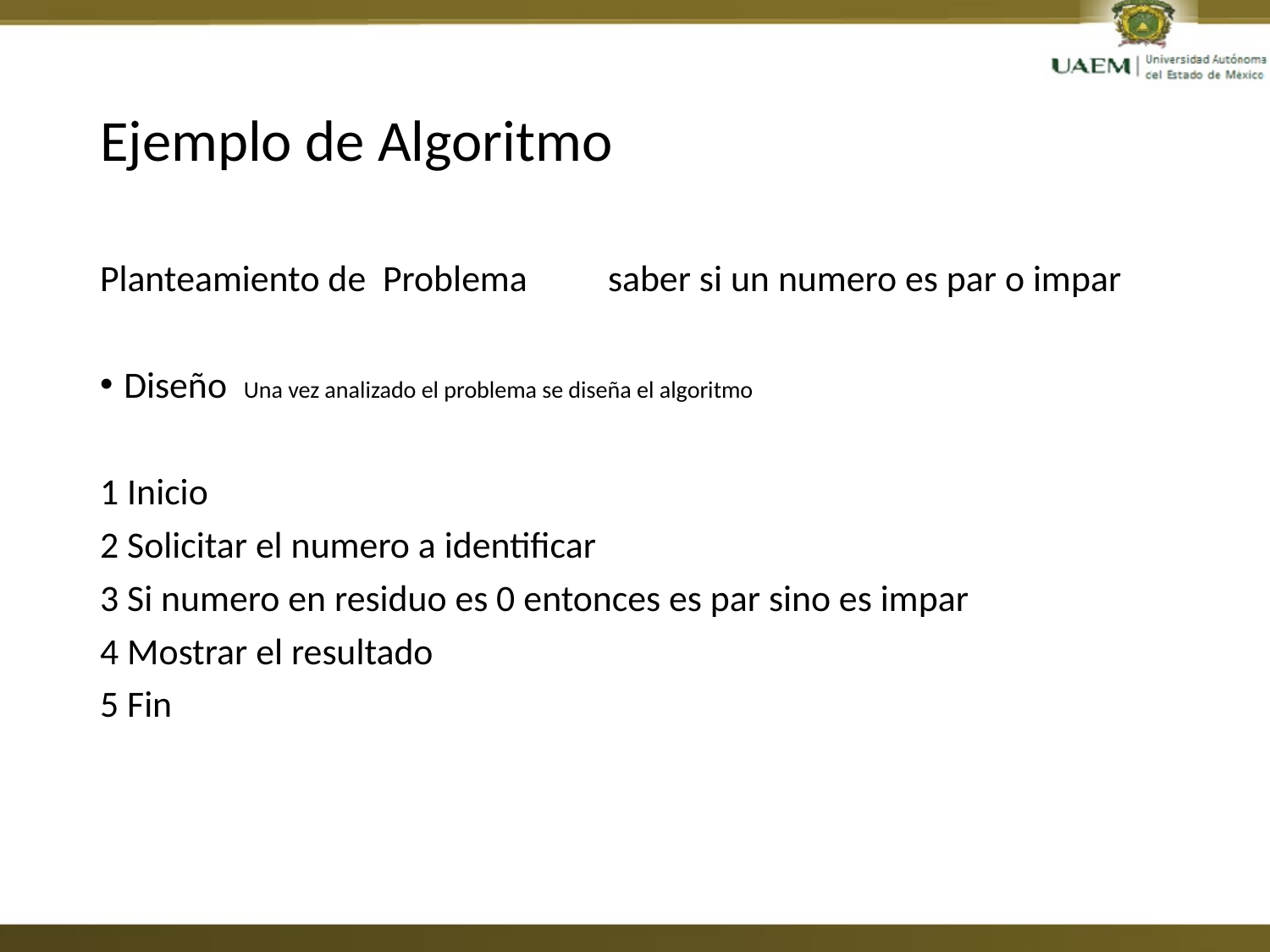

# Ejemplo de Algoritmo
Planteamiento de  Problema 	saber si un numero es par o impar

Diseño  Una vez analizado el problema se diseña el algoritmo

1 Inicio
2 Solicitar el numero a identificar
3 Si numero en residuo es 0 entonces es par sino es impar
4 Mostrar el resultado
5 Fin